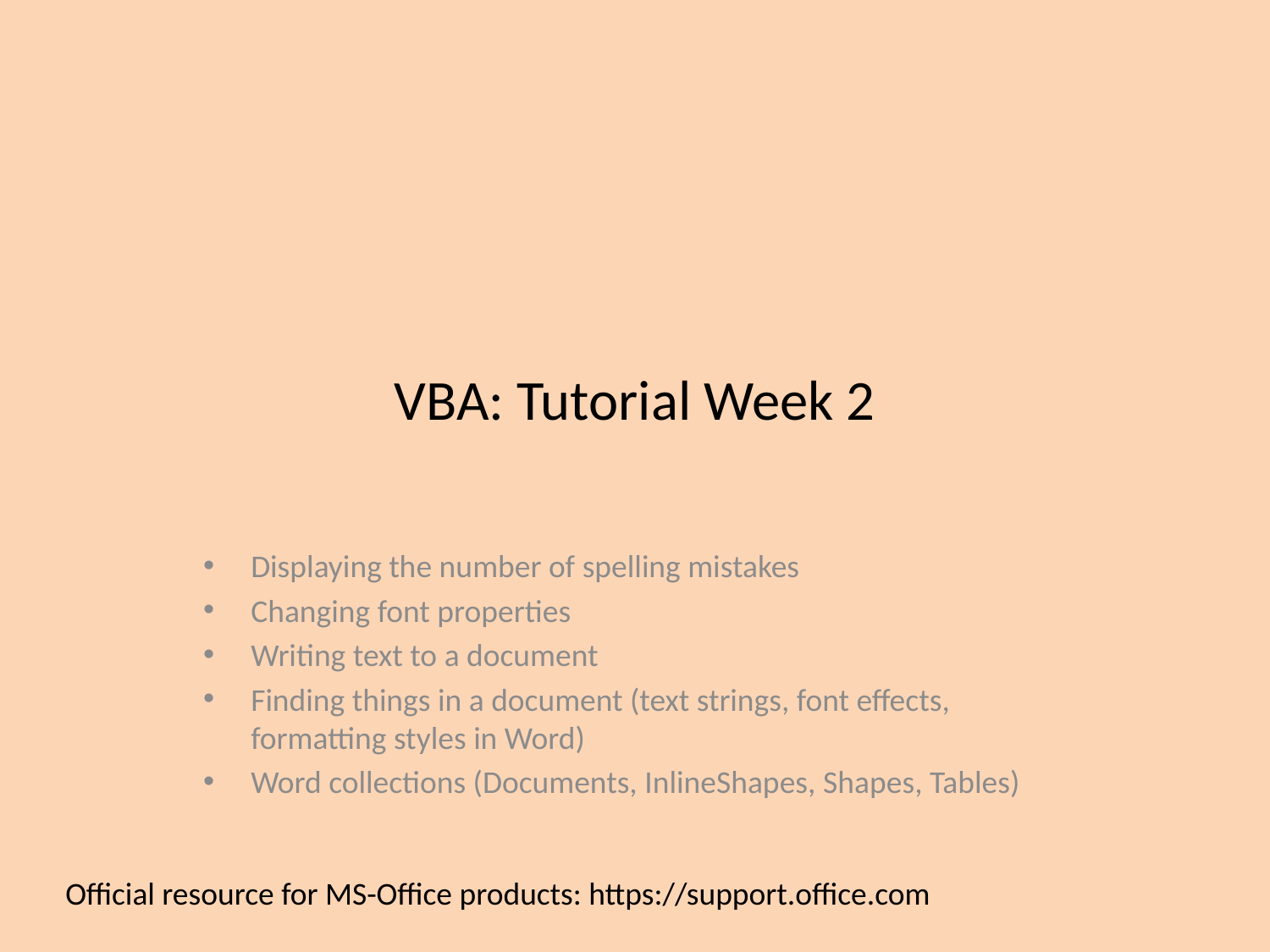

# VBA: Tutorial Week 2
Displaying the number of spelling mistakes
Changing font properties
Writing text to a document
Finding things in a document (text strings, font effects, formatting styles in Word)
Word collections (Documents, InlineShapes, Shapes, Tables)
Official resource for MS-Office products: https://support.office.com